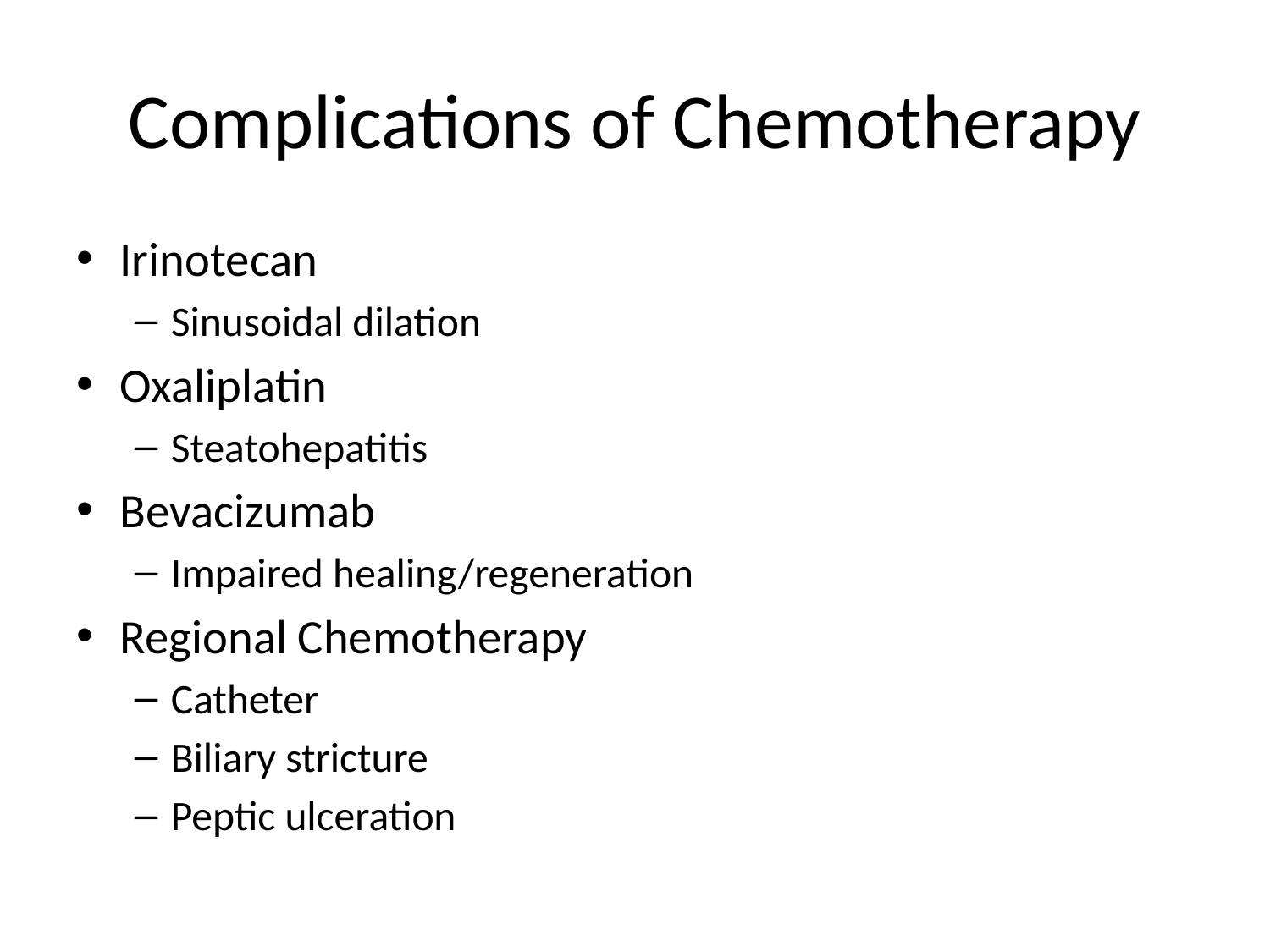

# Complications of Chemotherapy
Irinotecan
Sinusoidal dilation
Oxaliplatin
Steatohepatitis
Bevacizumab
Impaired healing/regeneration
Regional Chemotherapy
Catheter
Biliary stricture
Peptic ulceration